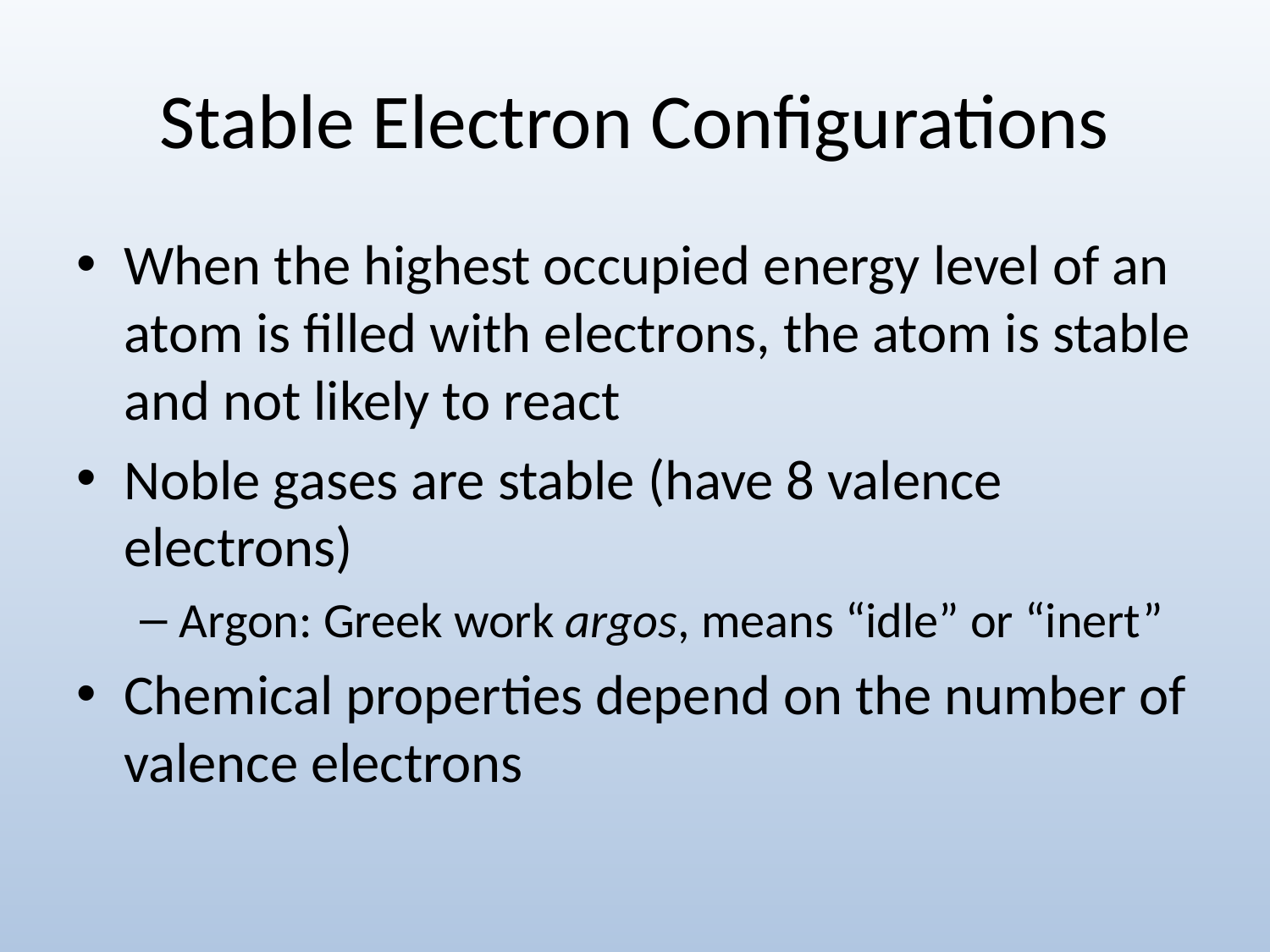

# Stable Electron Configurations
When the highest occupied energy level of an atom is filled with electrons, the atom is stable and not likely to react
Noble gases are stable (have 8 valence electrons)
Argon: Greek work argos, means “idle” or “inert”
Chemical properties depend on the number of valence electrons